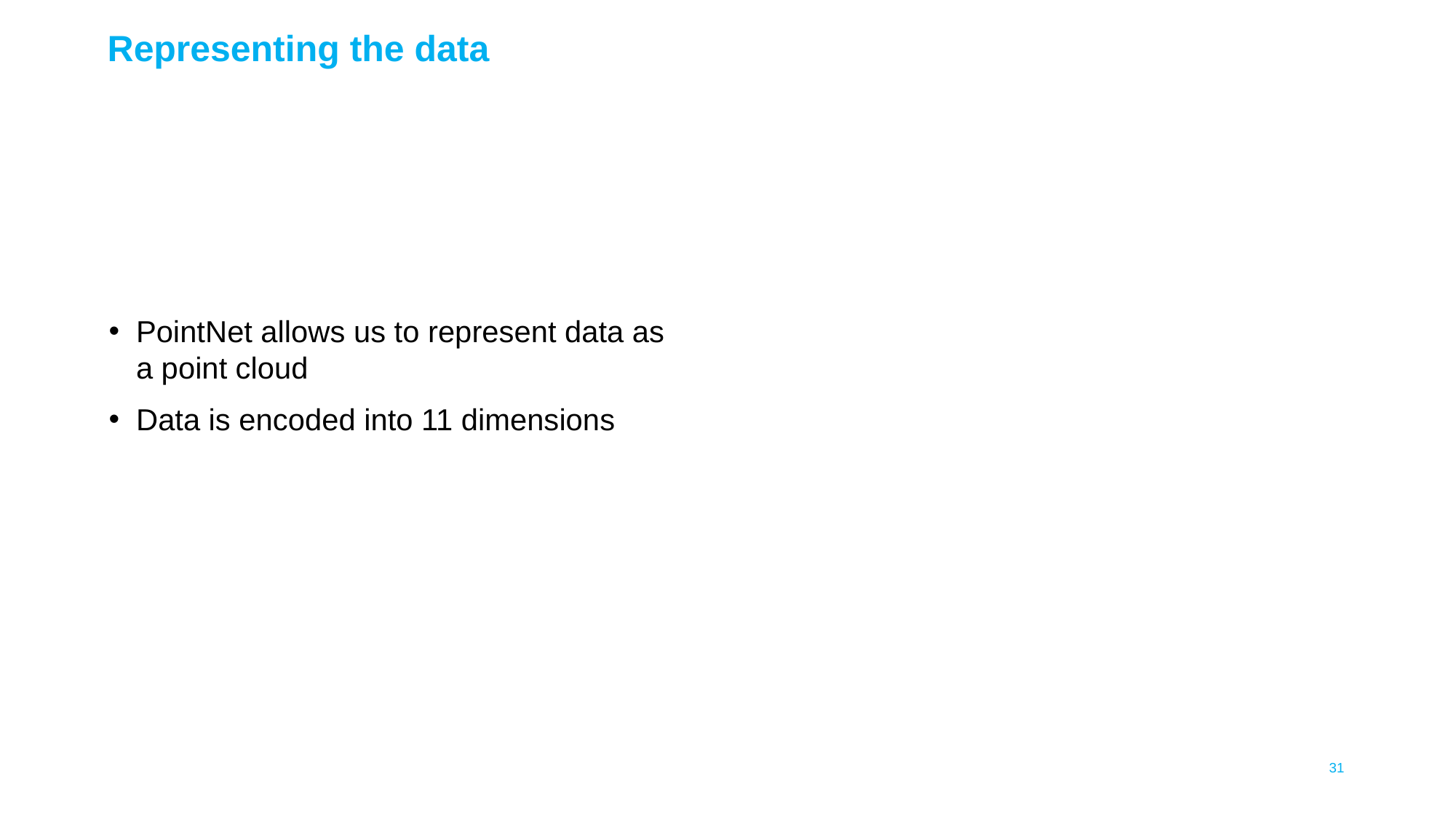

Representing the data

PointNet allows us to represent data as a point cloud
Data is encoded into 11 dimensions

31